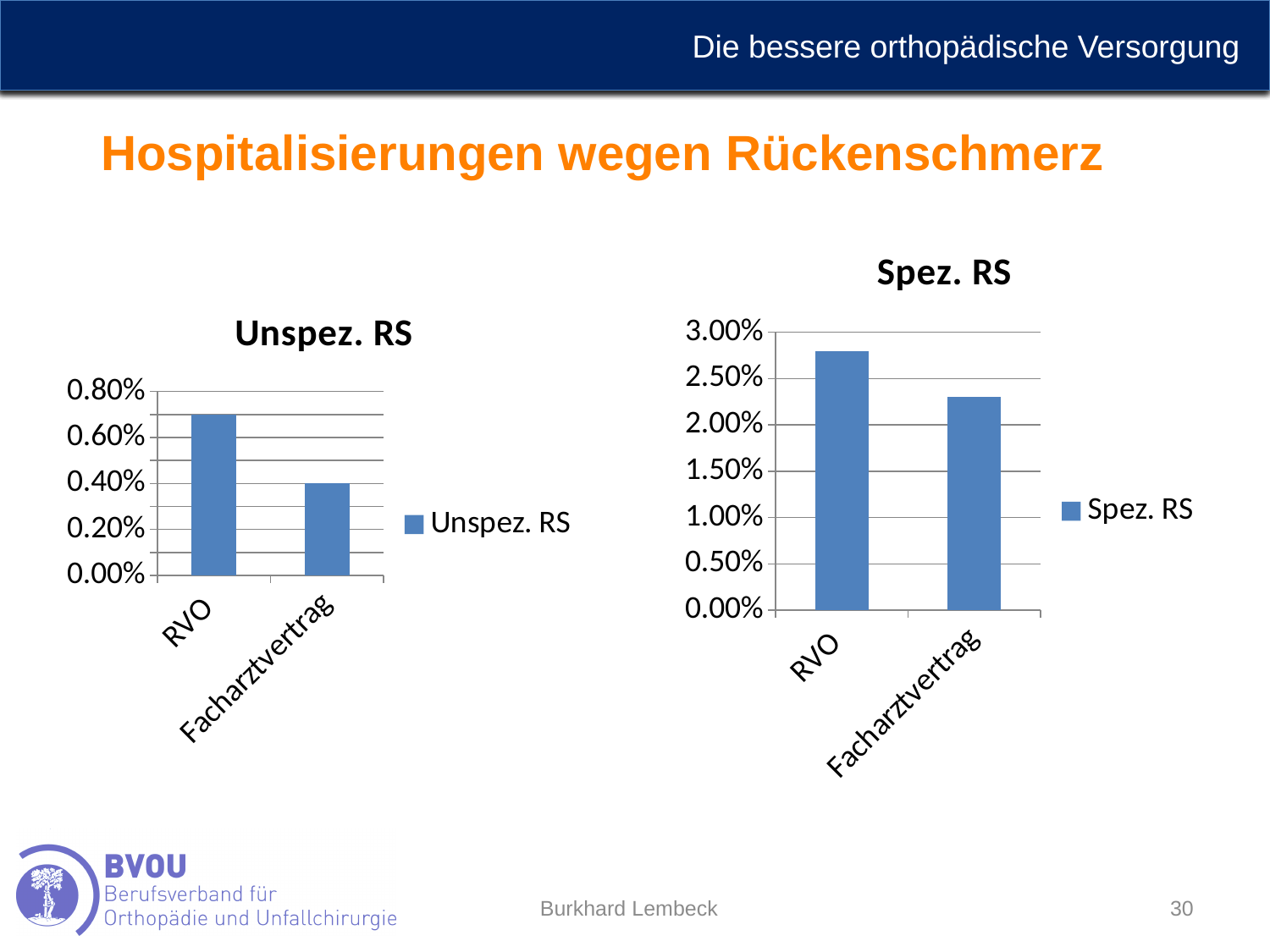

Hospitalisierungen wegen Rückenschmerz

### Chart:

| Category | Spez. RS |
|---|---|
| RVO  | 0.028 |
| Facharztvertrag | 0.023 |

### Chart:

| Category | Unspez. RS |
|---|---|
| RVO  | 0.007 |
| Facharztvertrag | 0.004 |

### Chart: Unkoordinierte Orthopäden-Inanspruchnahme

| Category |
|---|
Burkhard Lembeck
30